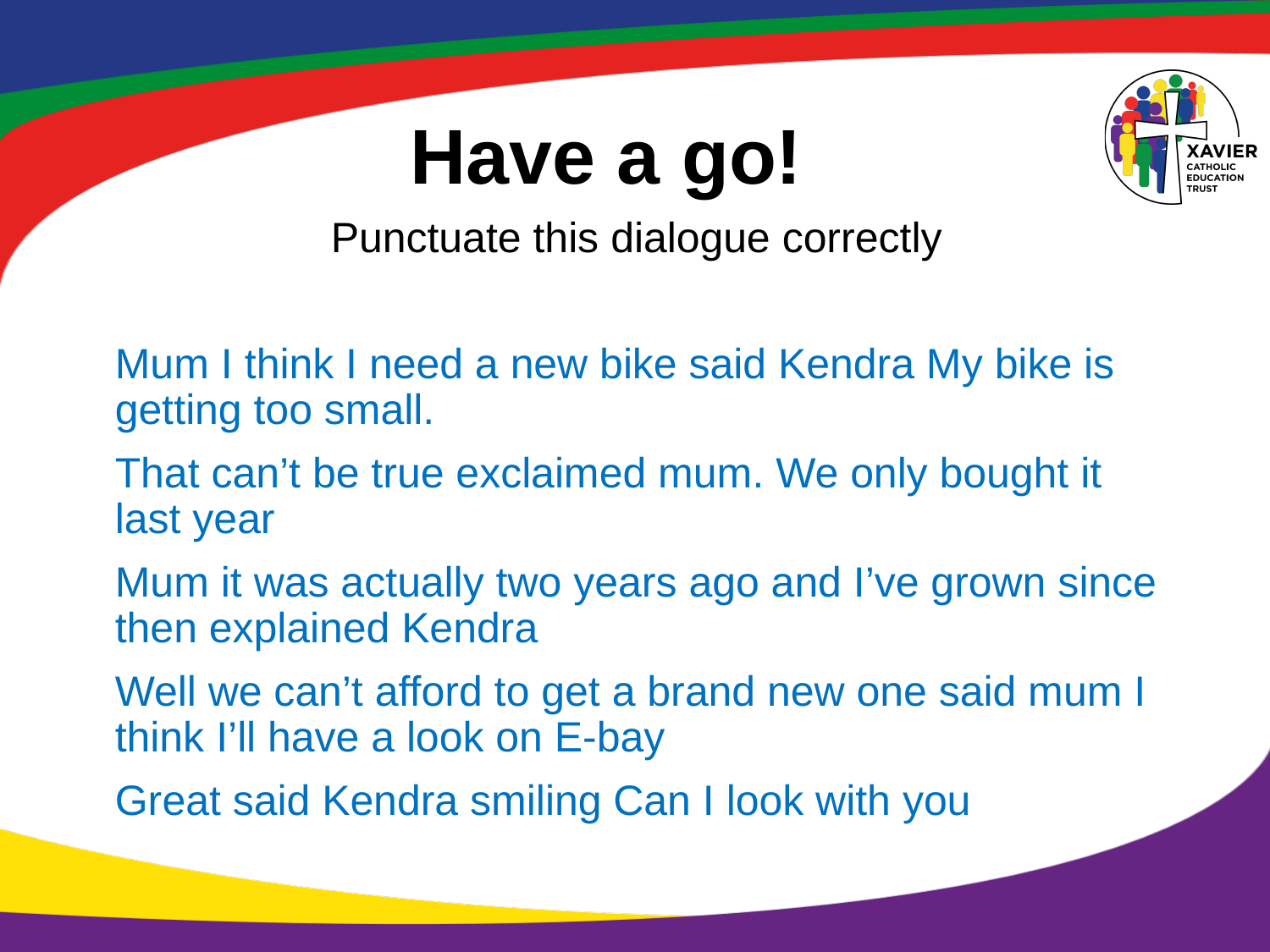

# Have a go!
Punctuate this dialogue correctly

Mum I think I need a new bike said Kendra My bike is getting too small.
That can’t be true exclaimed mum. We only bought it last year
Mum it was actually two years ago and I’ve grown since then explained Kendra
Well we can’t afford to get a brand new one said mum I think I’ll have a look on E-bay
Great said Kendra smiling Can I look with you